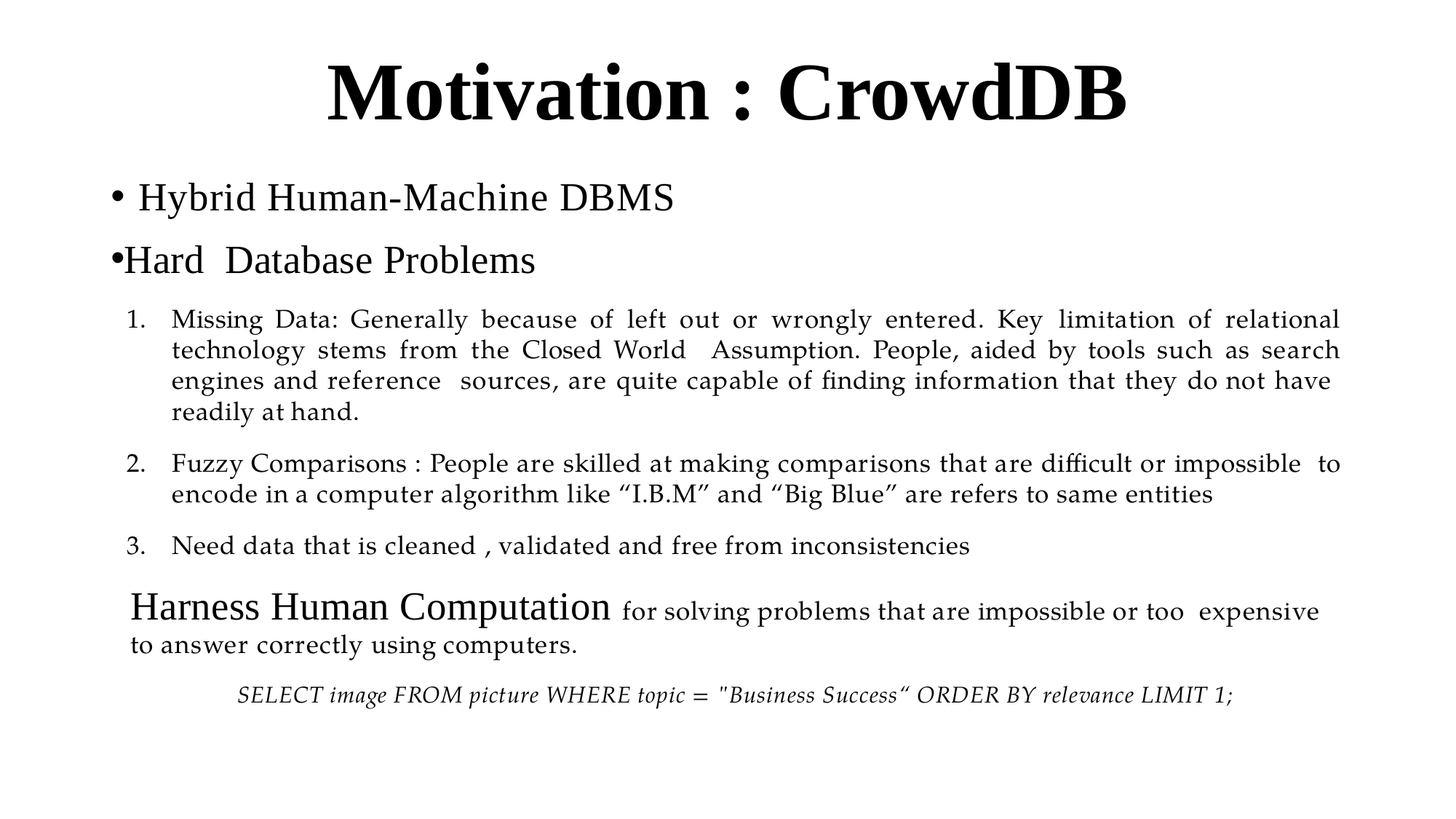

Motivation : CrowdDB
Hybrid Human-Machine DBMS
Hard  Database Problems
Missing Data: Generally because of left out or wrongly entered. Key limitation of relational technology stems from the Closed World  Assumption. People, aided by tools such as search engines and reference  sources, are quite capable of finding information that they do not have  readily at hand.
Fuzzy Comparisons : People are skilled at making comparisons that are difficult or impossible  to encode in a computer algorithm like “I.B.M” and “Big Blue” are refers to same entities
Need data that is cleaned , validated and free from inconsistencies
Harness Human Computation for solving problems that are impossible or too  expensive to answer correctly using computers.
SELECT image FROM picture WHERE topic = "Business Success“ ORDER BY relevance LIMIT 1;